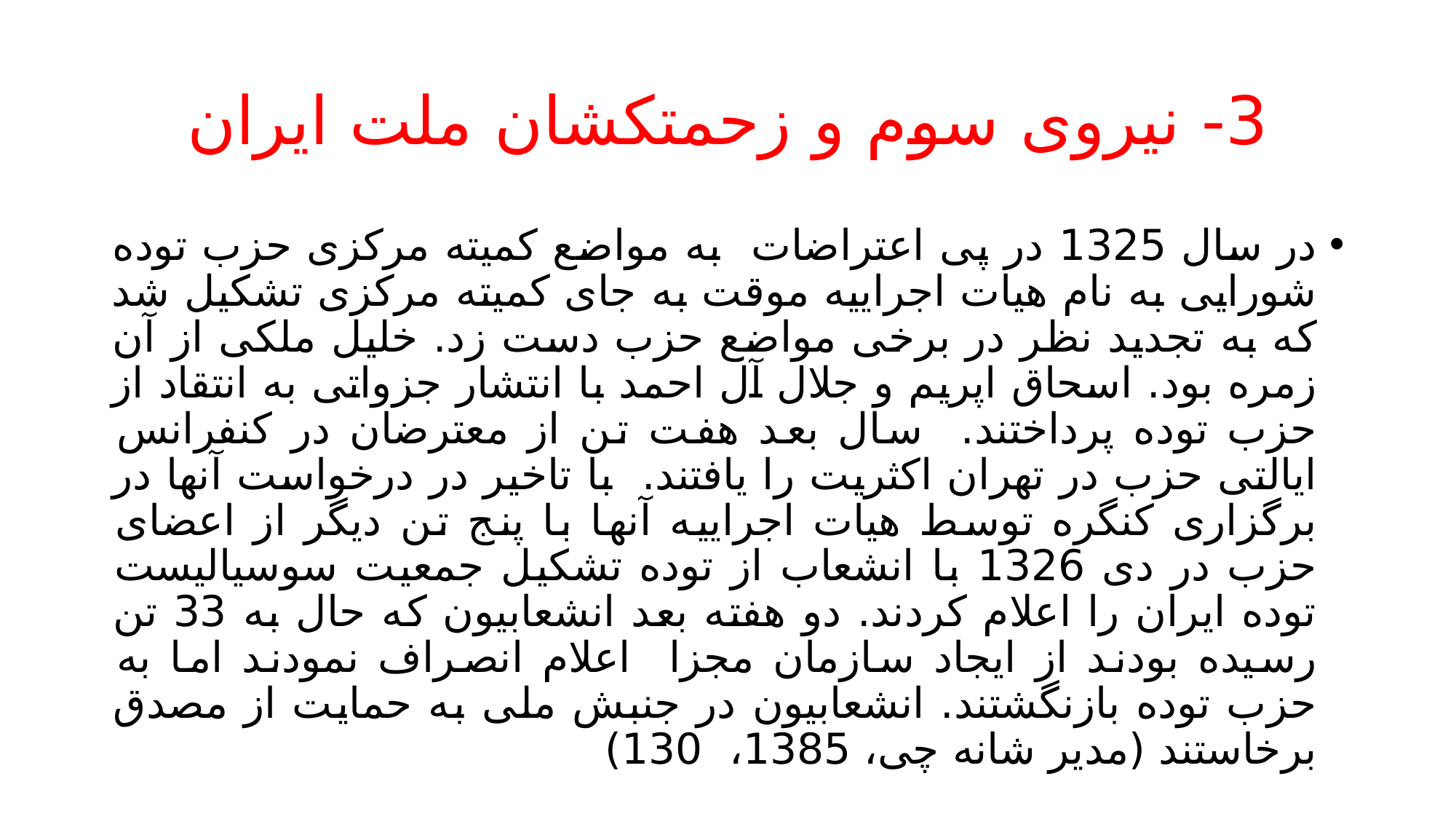

# 3- نیروی سوم و زحمتکشان ملت ایران
در سال 1325 در پی اعتراضات  به مواضع کمیته مرکزی حزب توده شورایی به نام هیات اجراییه موقت به جای کمیته مرکزی تشکیل شد که به تجدید نظر در برخی مواضع حزب دست زد. خلیل ملکی از آن زمره بود. اسحاق اپریم و جلال آل احمد با انتشار جزواتی به انتقاد از حزب توده پرداختند.  سال بعد هفت تن از معترضان در کنفرانس ایالتی حزب در تهران اکثریت را یافتند.  با تاخیر در درخواست آنها در برگزاری کنگره توسط هیات اجراییه آنها با پنج تن دیگر از اعضای حزب در دی 1326 با انشعاب از توده تشکیل جمعیت سوسیالیست توده ایران را اعلام کردند. دو هفته بعد انشعابیون که حال به 33 تن رسیده بودند از ایجاد سازمان مجزا  اعلام انصراف نمودند اما به حزب توده بازنگشتند. انشعابیون در جنبش ملی به حمایت از مصدق برخاستند (مدیر شانه چی، 1385،  130)